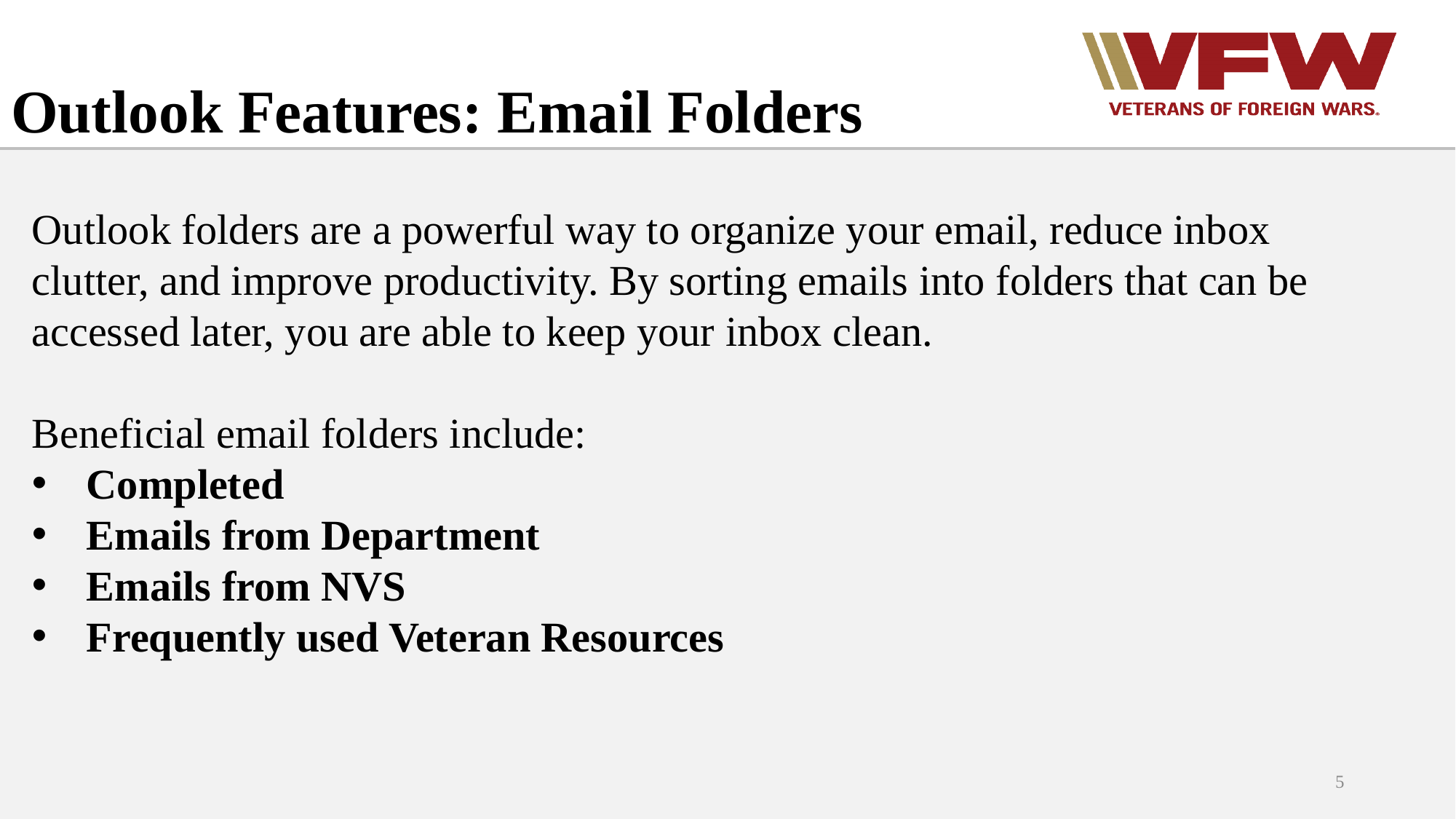

# Outlook Features: Email Folders
Outlook folders are a powerful way to organize your email, reduce inbox clutter, and improve productivity. By sorting emails into folders that can be accessed later, you are able to keep your inbox clean.

Beneficial email folders include:
Completed
Emails from Department
Emails from NVS
Frequently used Veteran Resources

5